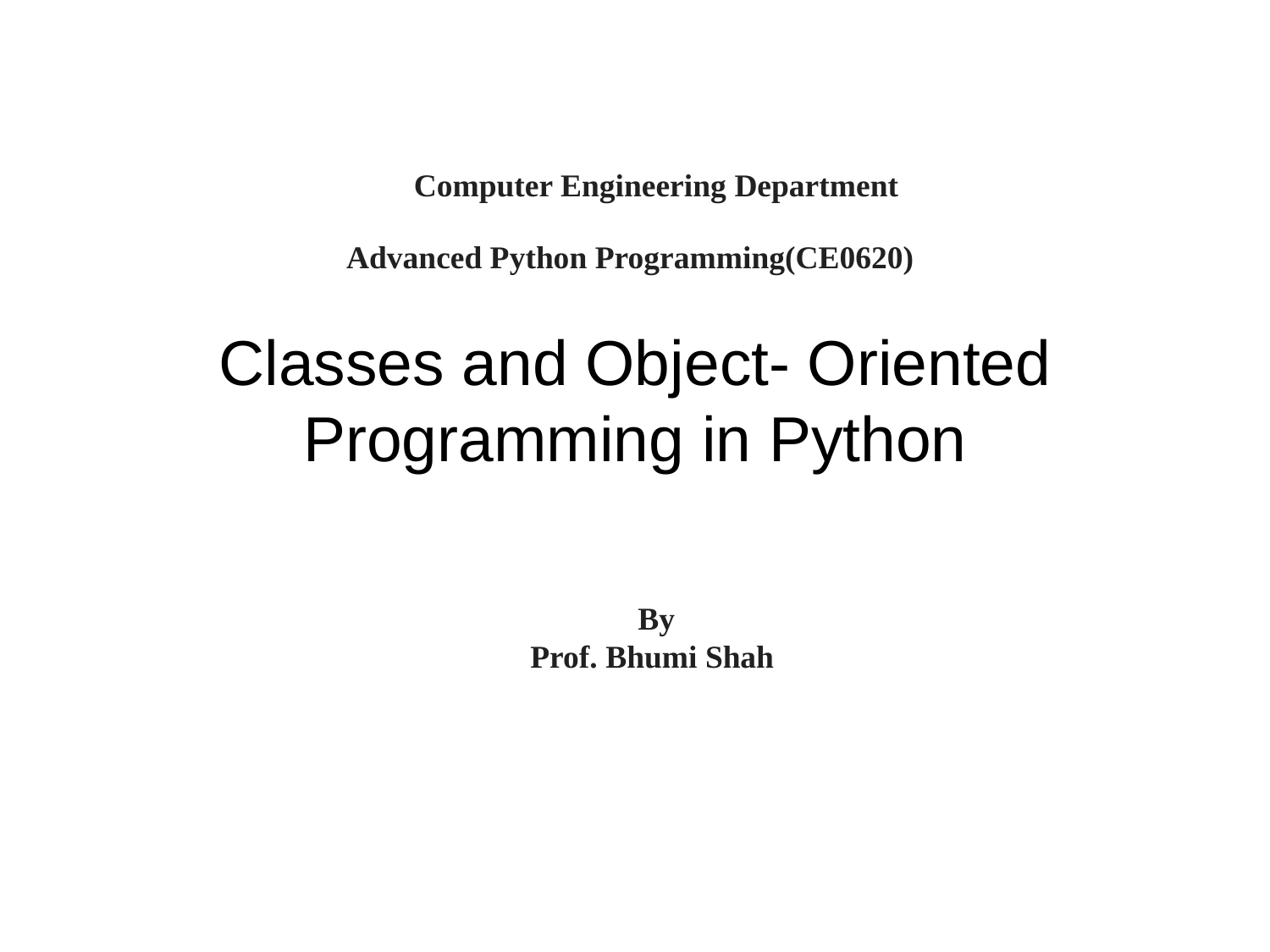

Computer Engineering Department
Advanced Python Programming(CE0620)
Classes and Object- Oriented Programming in Python
By
Prof. Bhumi Shah